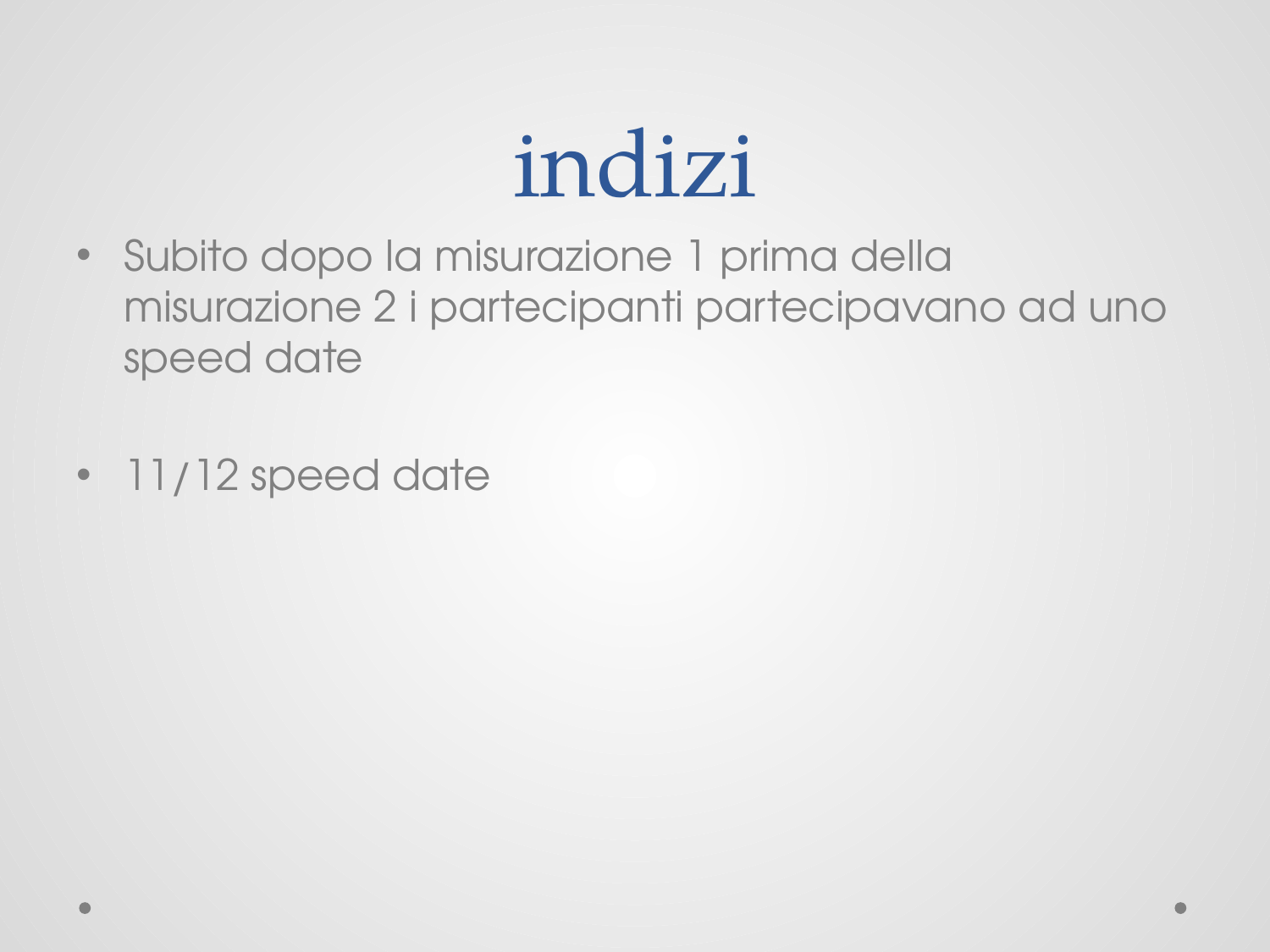

# indizi
Subito dopo la misurazione 1 prima della misurazione 2 i partecipanti partecipavano ad uno speed date

11/12 speed date